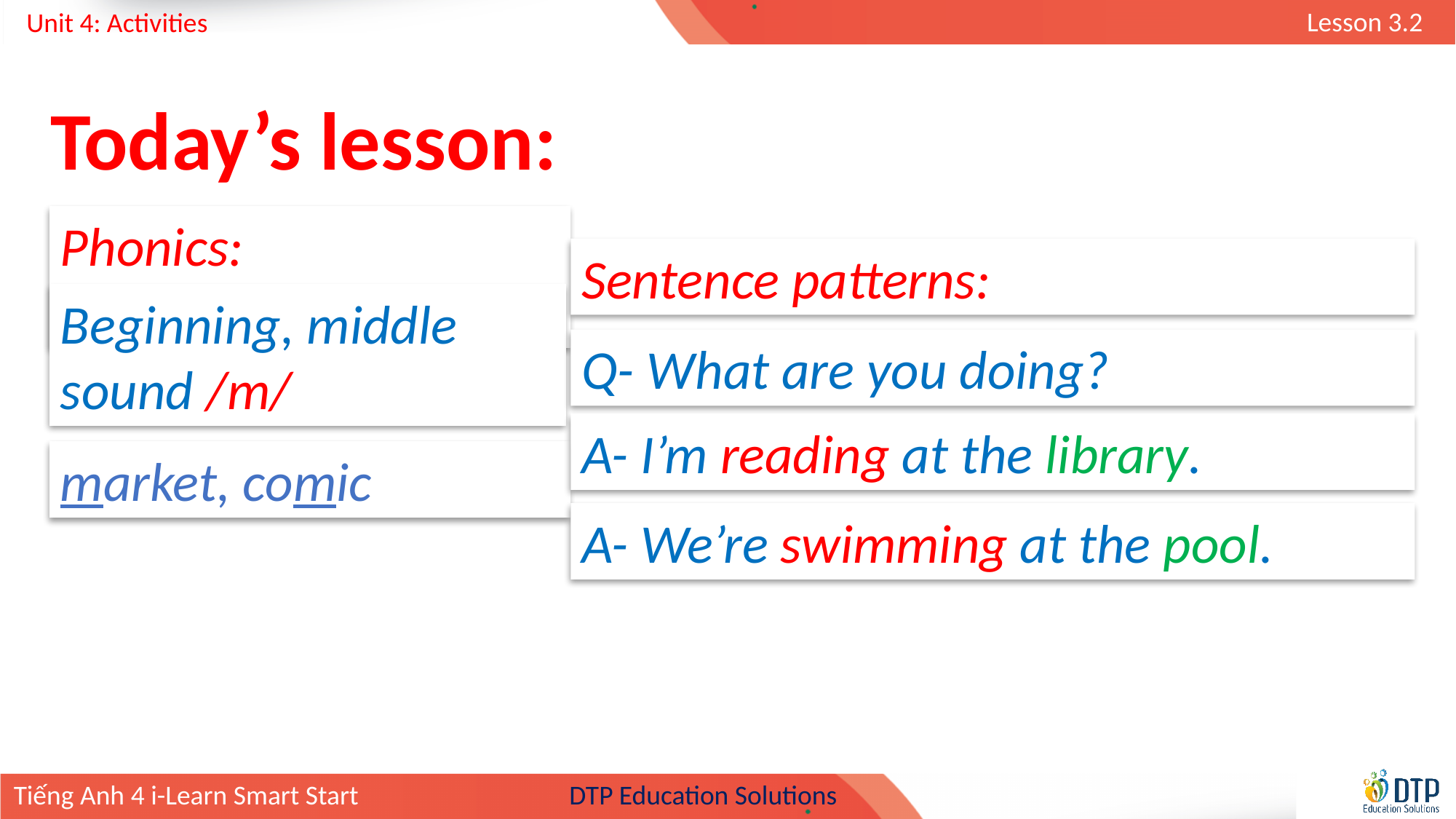

Today’s lesson:
Phonics:

Sentence patterns:
Beginning, middle sound /m/
Q- What are you doing?
A- I’m reading at the library.
market, comic
A- We’re swimming at the pool.